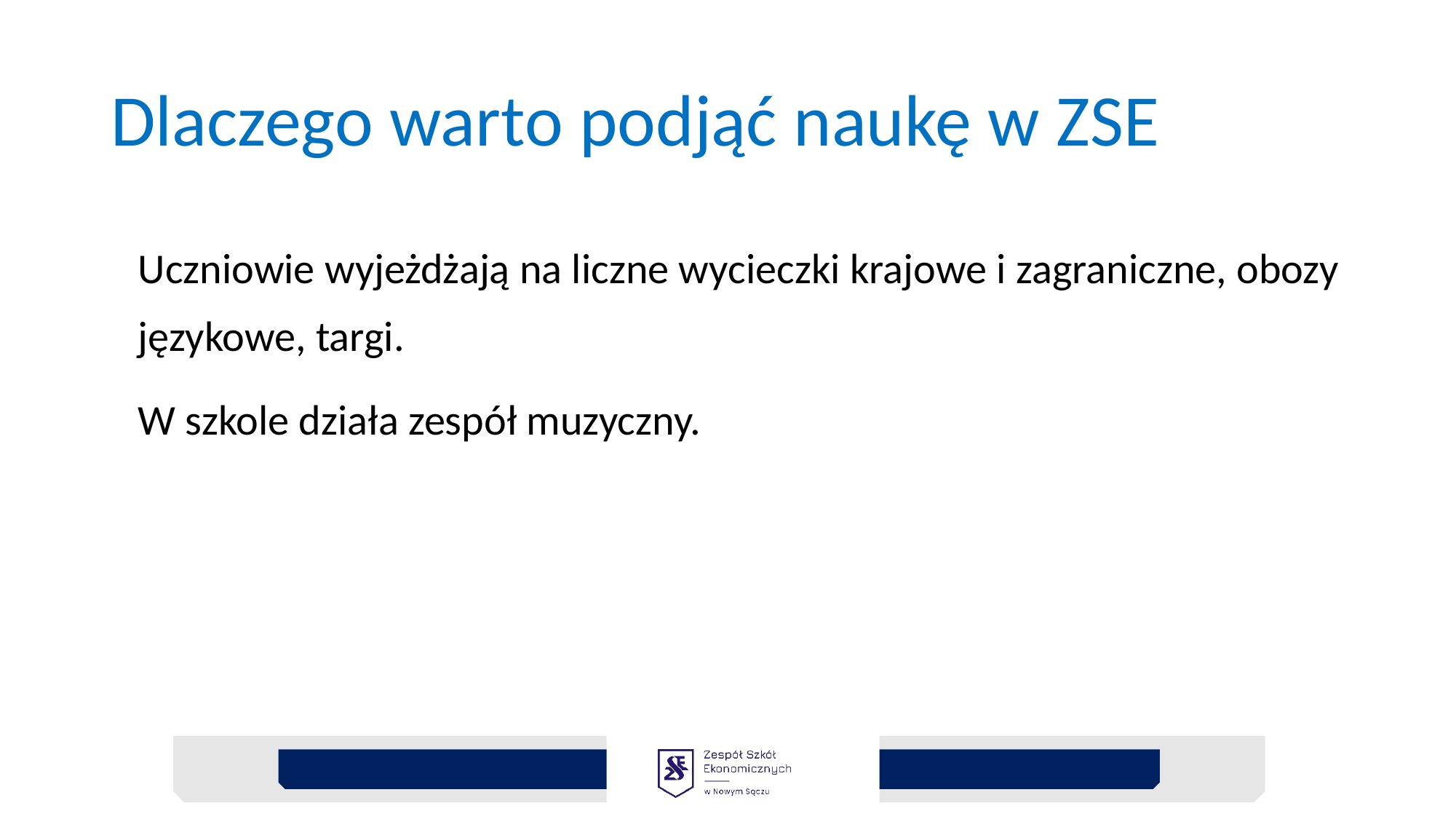

# Dlaczego warto podjąć naukę w ZSE
	Uczniowie wyjeżdżają na liczne wycieczki krajowe i zagraniczne, obozy językowe, targi.
	W szkole działa zespół muzyczny.